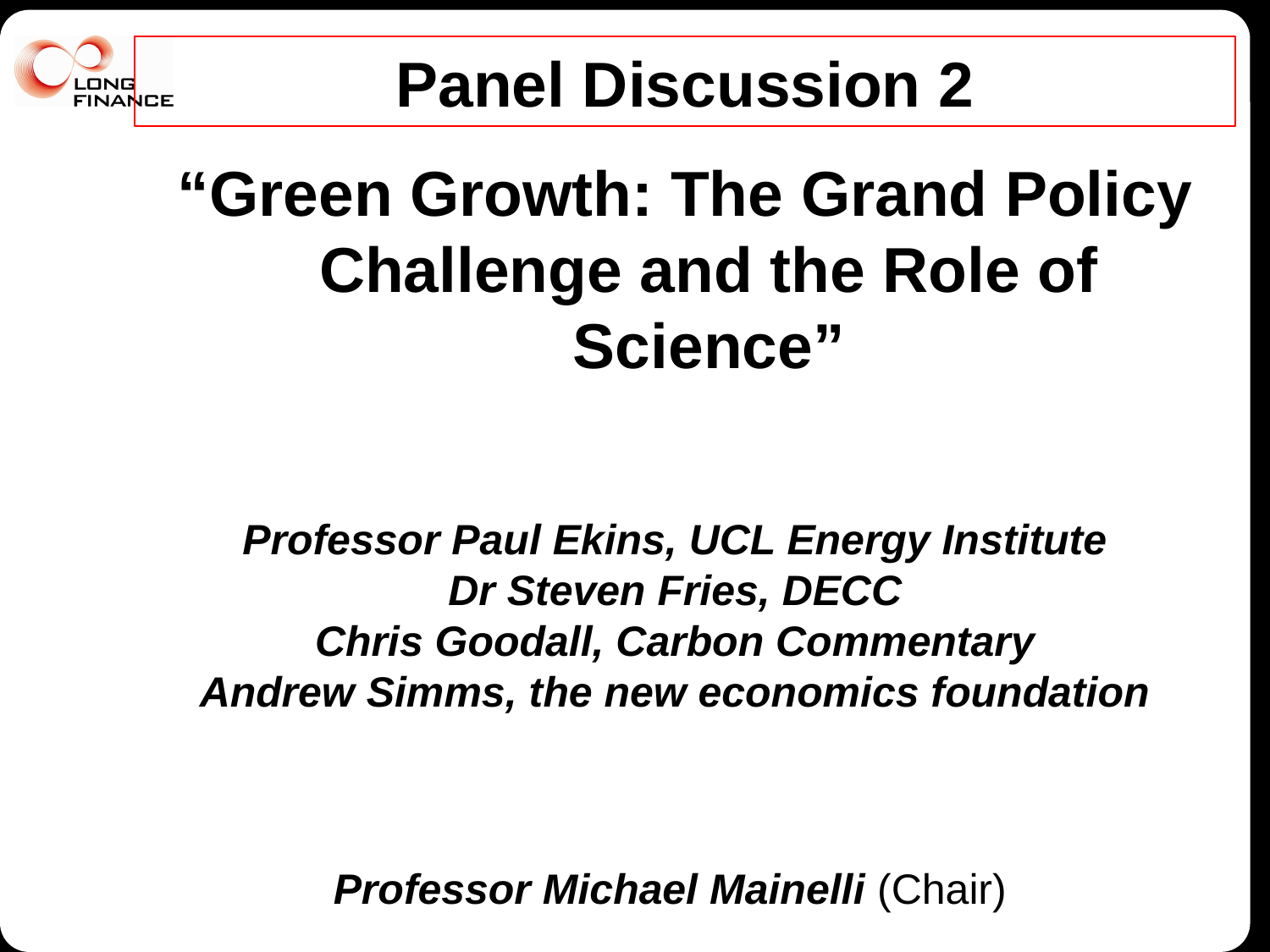

# Panel Discussion 2
“Green Growth: The Grand Policy Challenge and the Role of Science”
Professor Paul Ekins, UCL Energy Institute
Dr Steven Fries, DECC
Chris Goodall, Carbon Commentary
Andrew Simms, the new economics foundation

Professor Michael Mainelli (Chair)